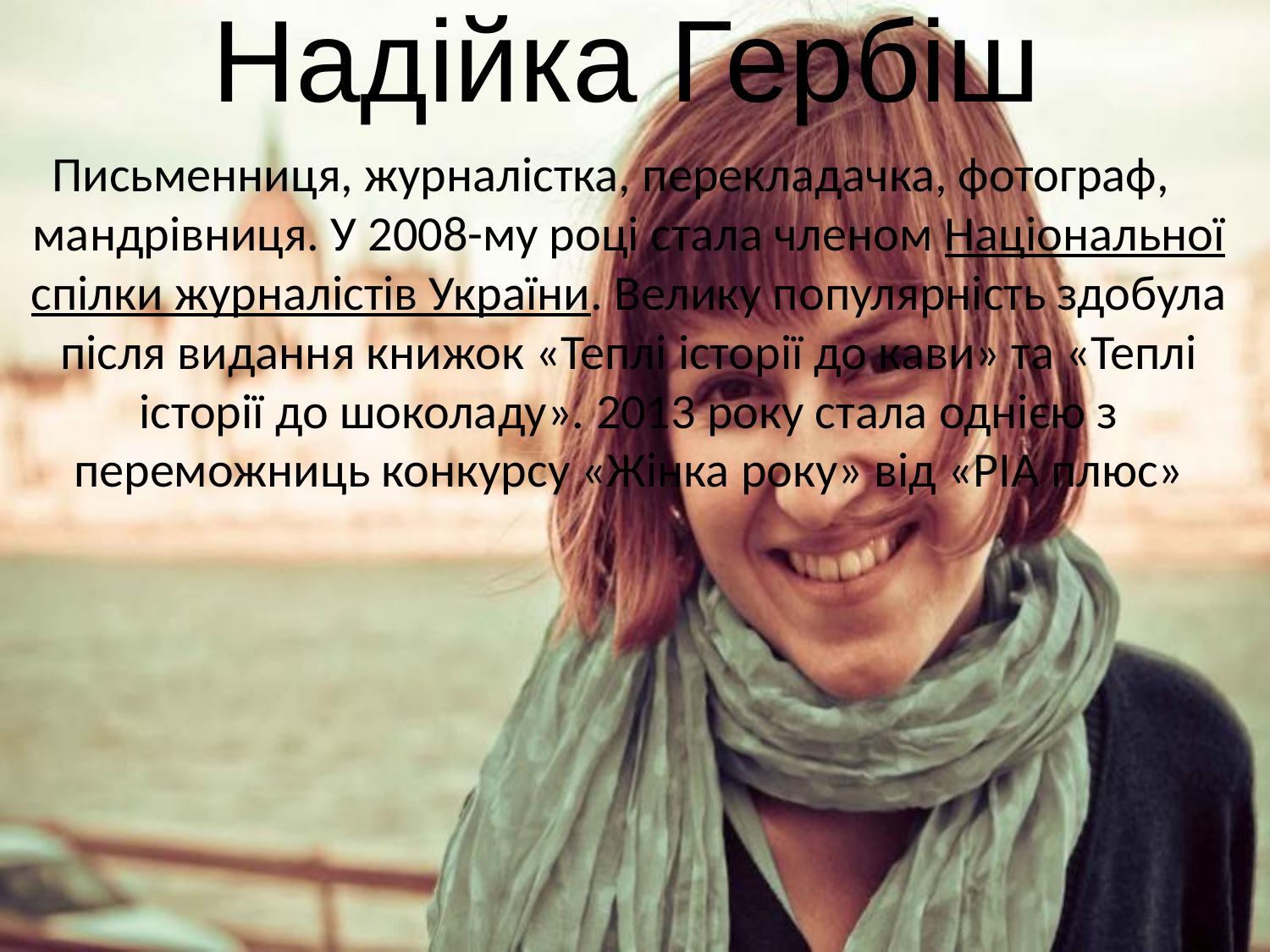

# Надійка Гербіш
 Письменниця, журналістка, перекладачка, фотограф, мандрівниця. У 2008-му році стала членом Національної спілки журналістів України. Велику популярність здобула після видання книжок «Теплі історії до кави» та «Теплі історії до шоколаду». 2013 року стала однією з переможниць конкурсу «Жінка року» від «РІА плюс»